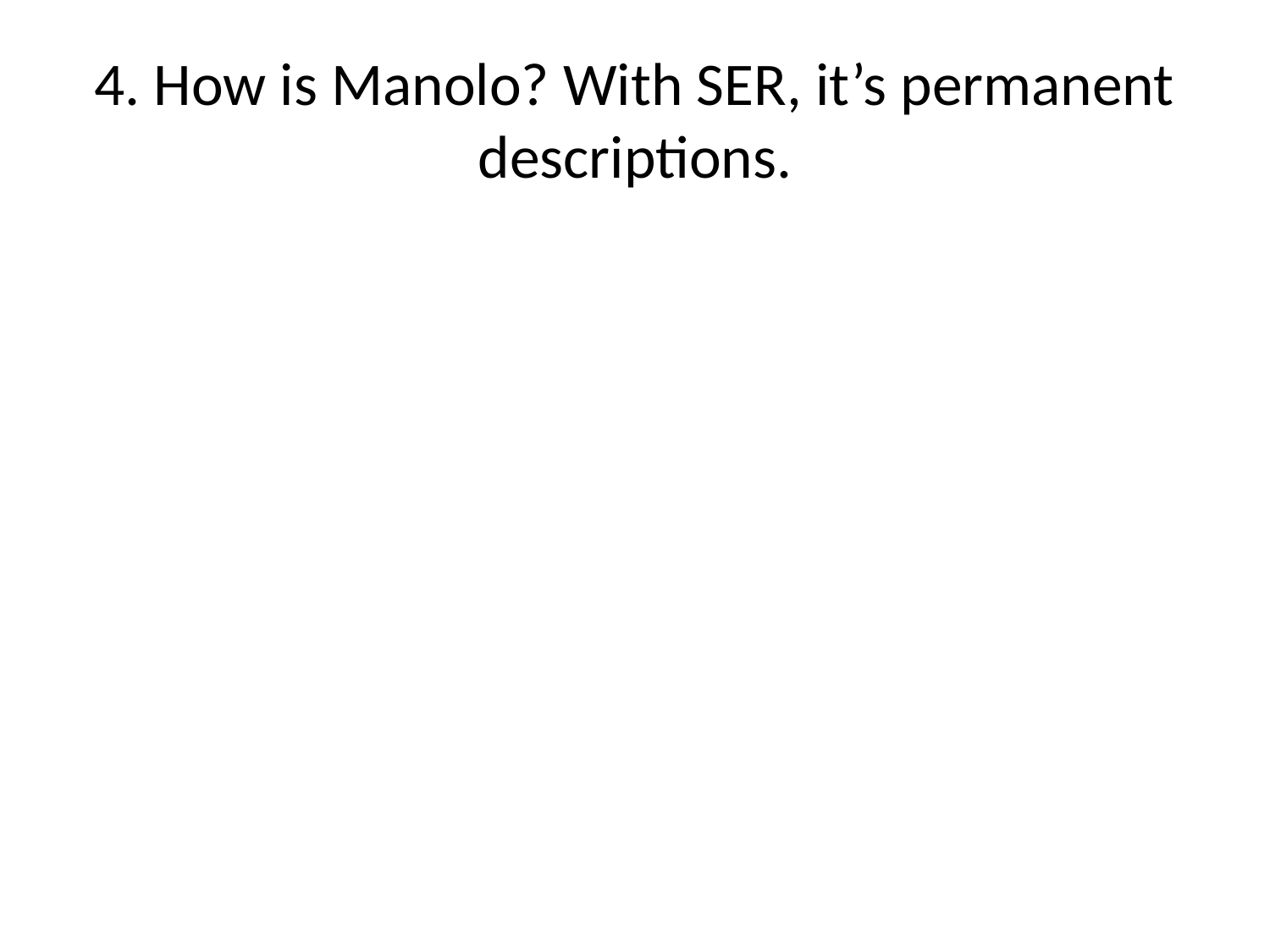

# 4. How is Manolo? With SER, it’s permanent descriptions.